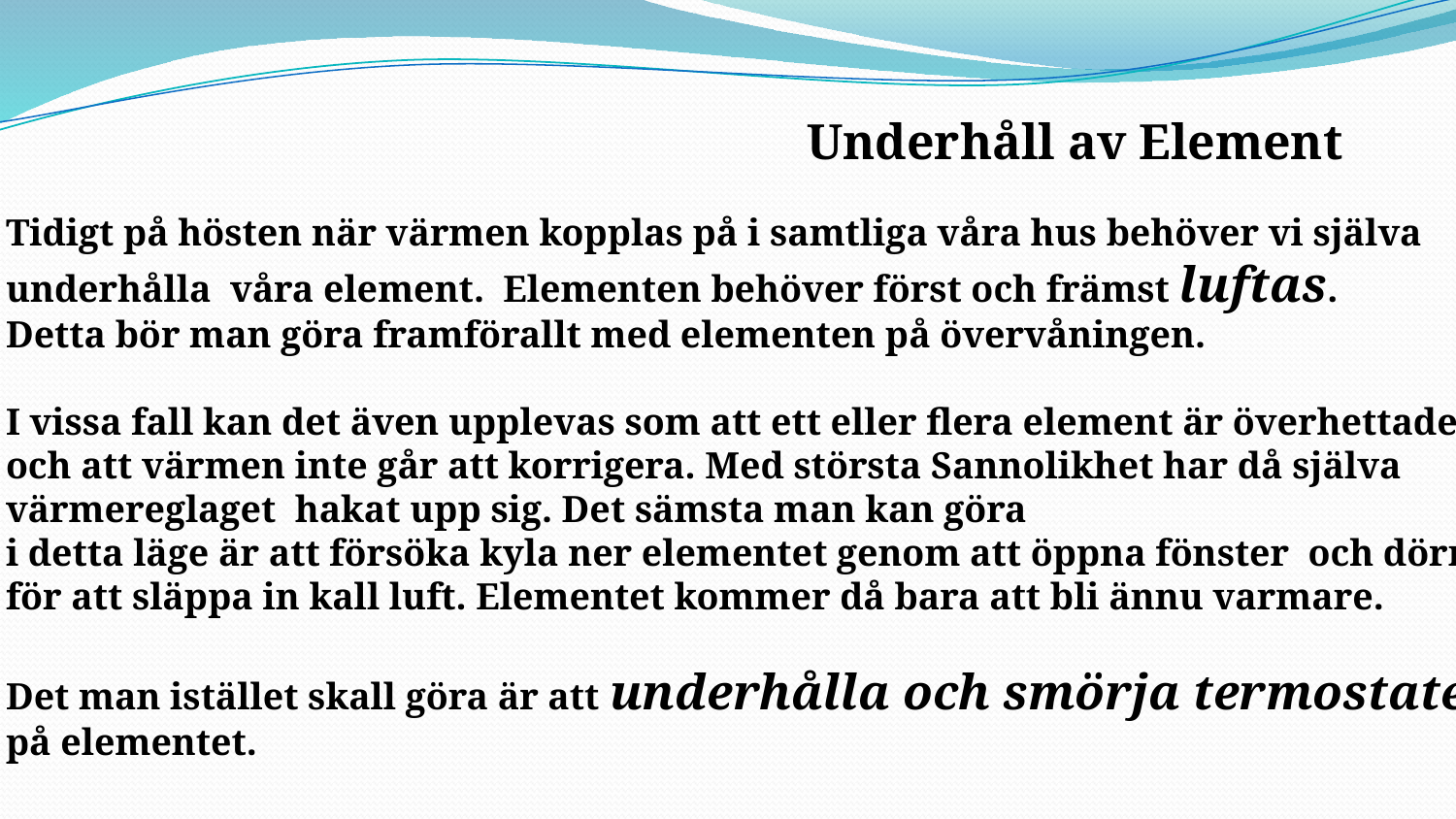

Underhåll av Element
Tidigt på hösten när värmen kopplas på i samtliga våra hus behöver vi själva
underhålla  våra element.  Elementen behöver först och främst luftas.
Detta bör man göra framförallt med elementen på övervåningen.

I vissa fall kan det även upplevas som att ett eller flera element är överhettade
och att värmen inte går att korrigera. Med största Sannolikhet har då själva
värmereglaget  hakat upp sig. Det sämsta man kan göra
i detta läge är att försöka kyla ner elementet genom att öppna fönster  och dörrar
för att släppa in kall luft. Elementet kommer då bara att bli ännu varmare.

Det man istället skall göra är att underhålla och smörja termostaten
på elementet.